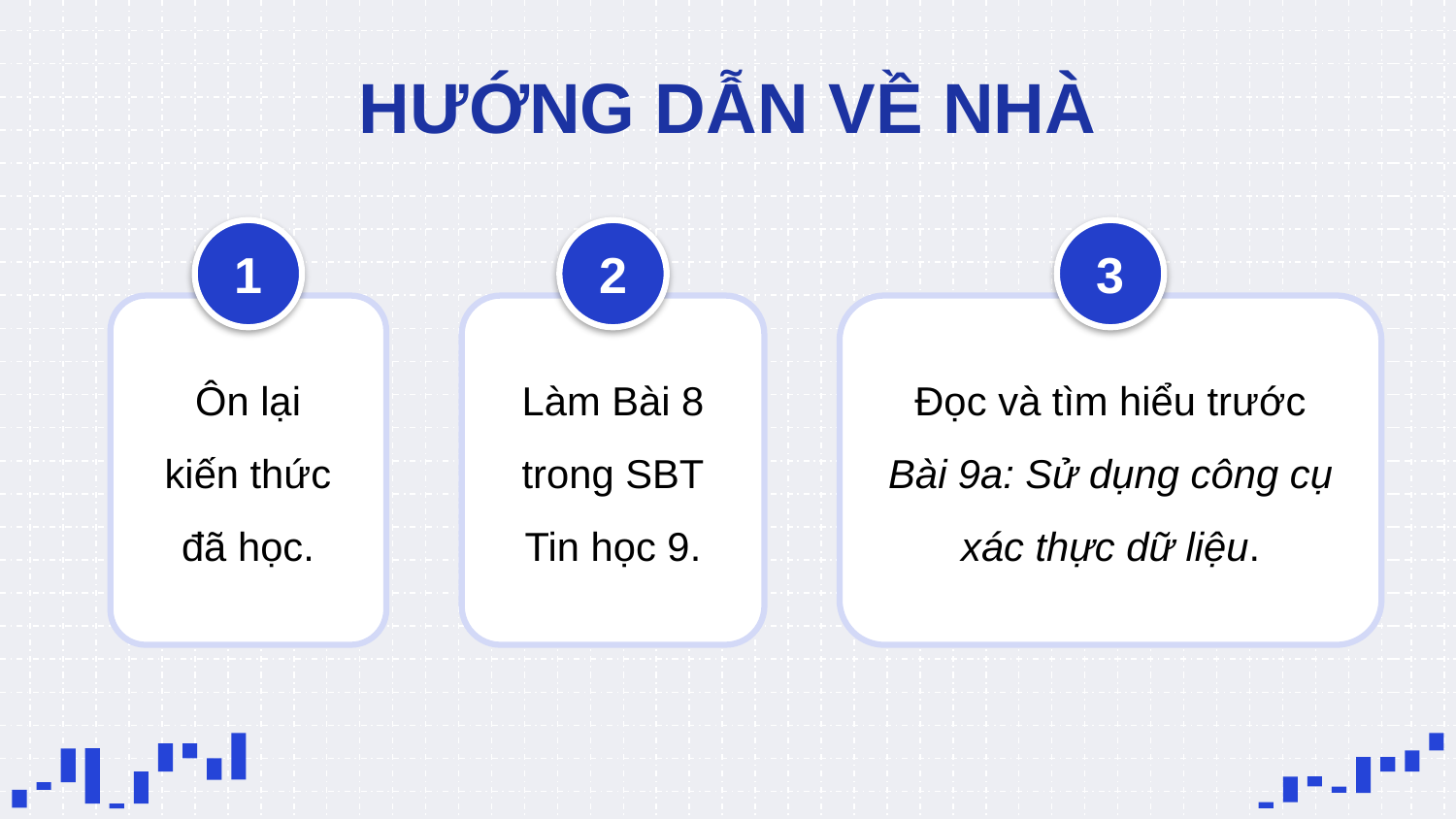

HƯỚNG DẪN VỀ NHÀ
1

Ôn lại kiến thức đã học.
2

Làm Bài 8 trong SBT Tin học 9.
3

Đọc và tìm hiểu trước Bài 9a: Sử dụng công cụ xác thực dữ liệu.